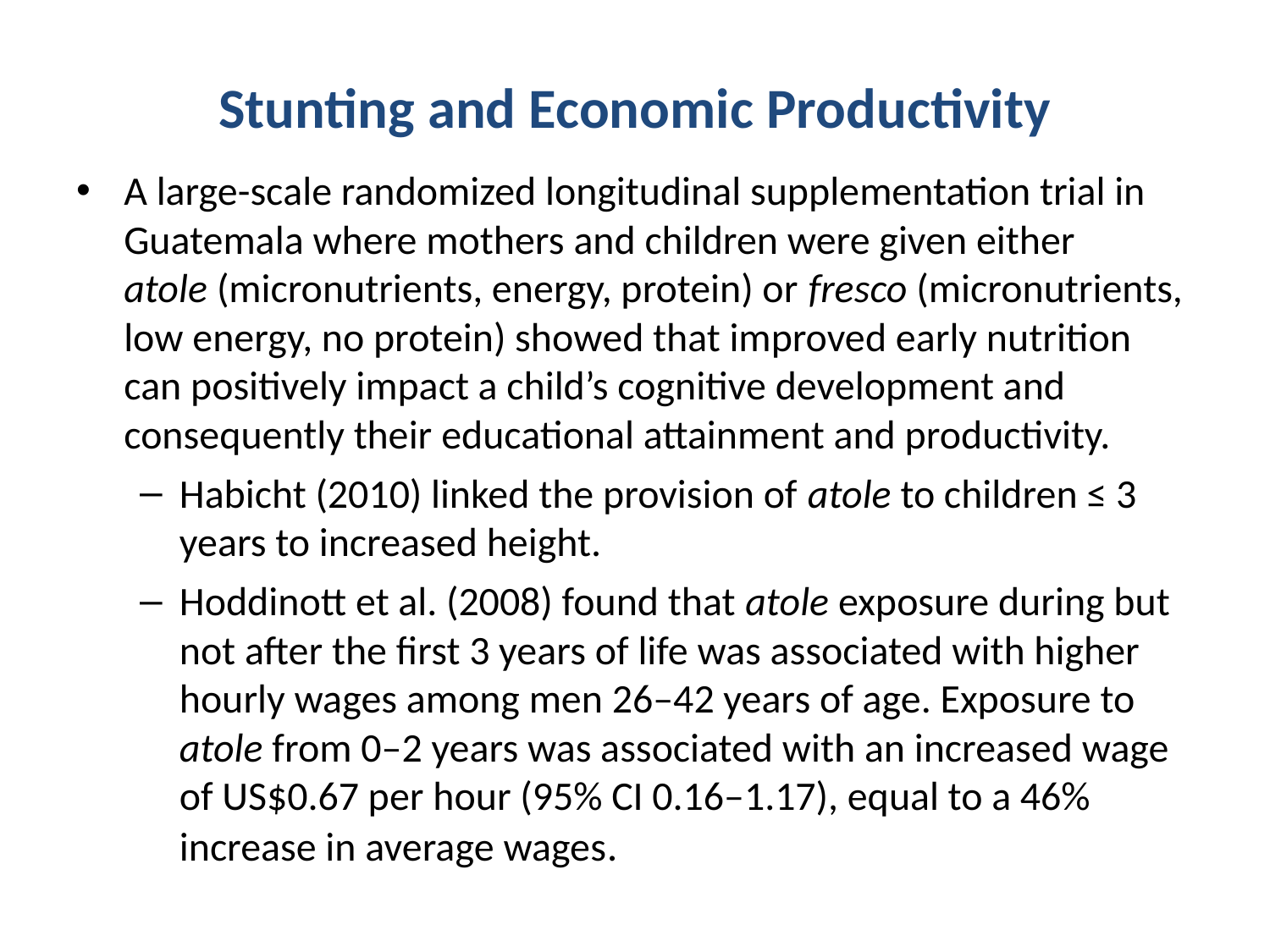

Stunting and Economic Productivity
A large-scale randomized longitudinal supplementation trial in Guatemala where mothers and children were given either atole (micronutrients, energy, protein) or fresco (micronutrients, low energy, no protein) showed that improved early nutrition can positively impact a child’s cognitive development and consequently their educational attainment and productivity.
Habicht (2010) linked the provision of atole to children ≤ 3 years to increased height.
Hoddinott et al. (2008) found that atole exposure during but not after the first 3 years of life was associated with higher hourly wages among men 26–42 years of age. Exposure to atole from 0–2 years was associated with an increased wage of US$0.67 per hour (95% CI 0.16–1.17), equal to a 46% increase in average wages.